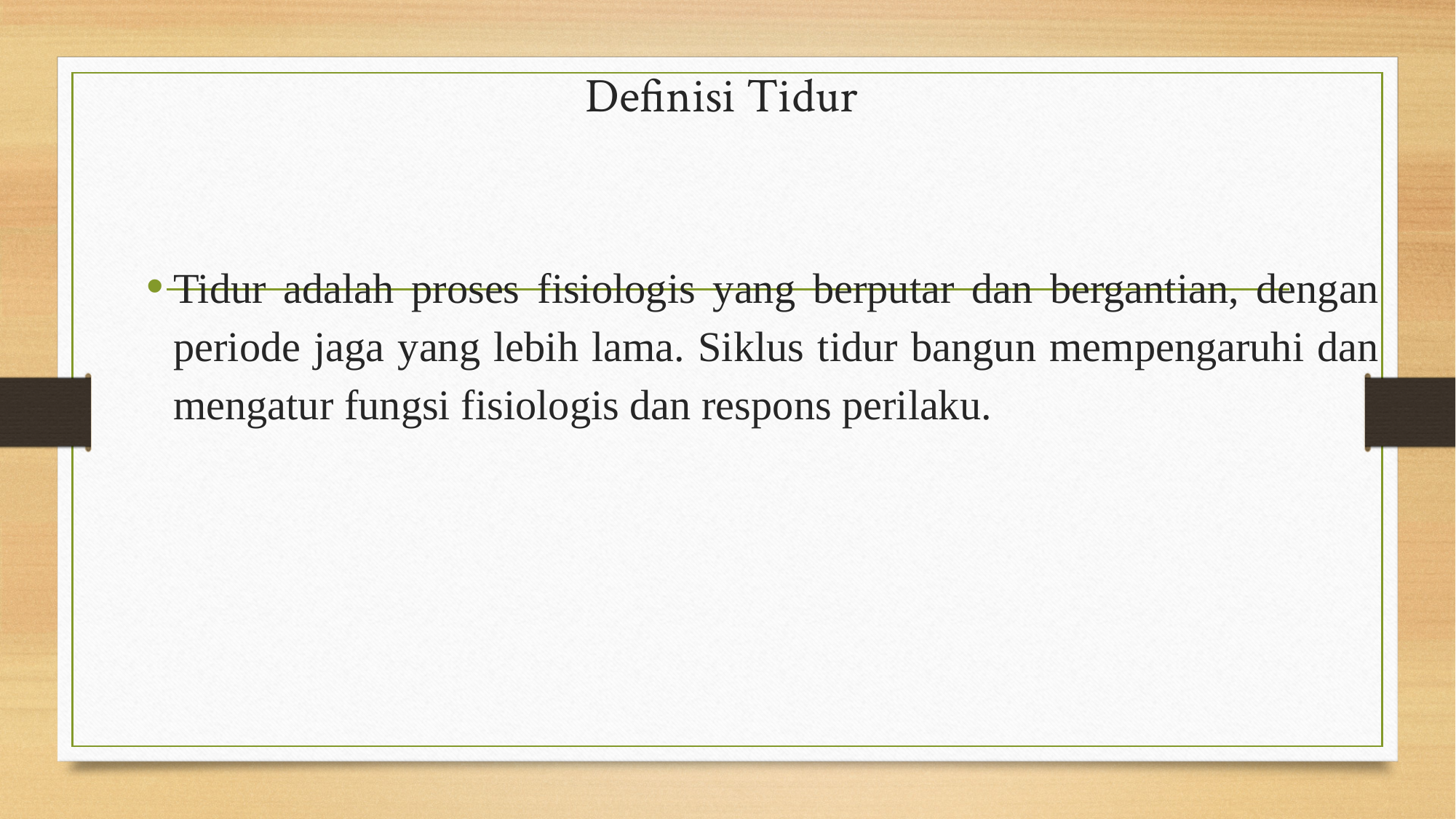

# Definisi Tidur
Tidur adalah proses fisiologis yang berputar dan bergantian, dengan periode jaga yang lebih lama. Siklus tidur bangun mempengaruhi dan mengatur fungsi fisiologis dan respons perilaku.